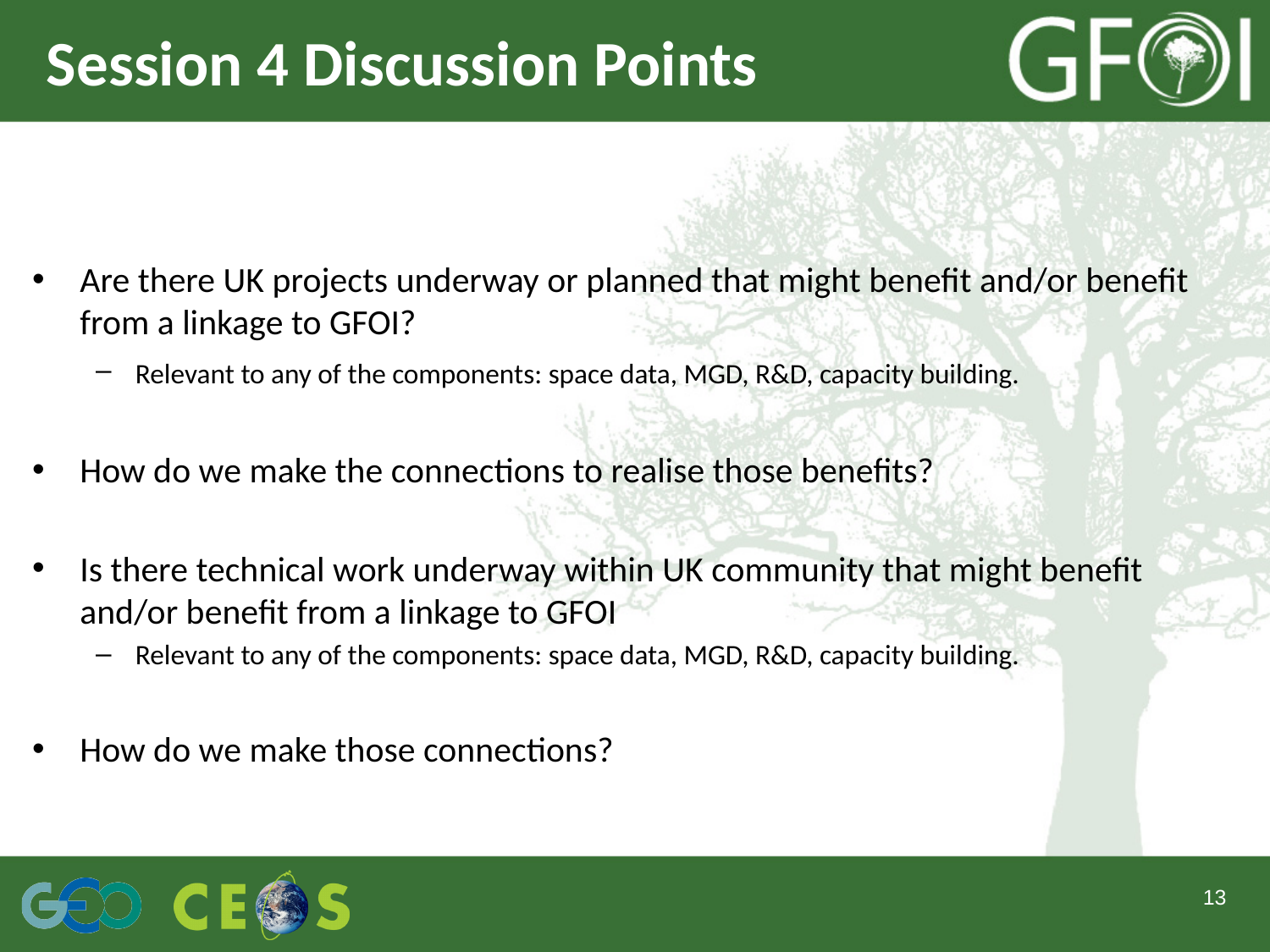

# Session 4 Discussion Points
Are there UK projects underway or planned that might benefit and/or benefit from a linkage to GFOI?
Relevant to any of the components: space data, MGD, R&D, capacity building.

How do we make the connections to realise those benefits?

Is there technical work underway within UK community that might benefit and/or benefit from a linkage to GFOI
Relevant to any of the components: space data, MGD, R&D, capacity building.

How do we make those connections?

13